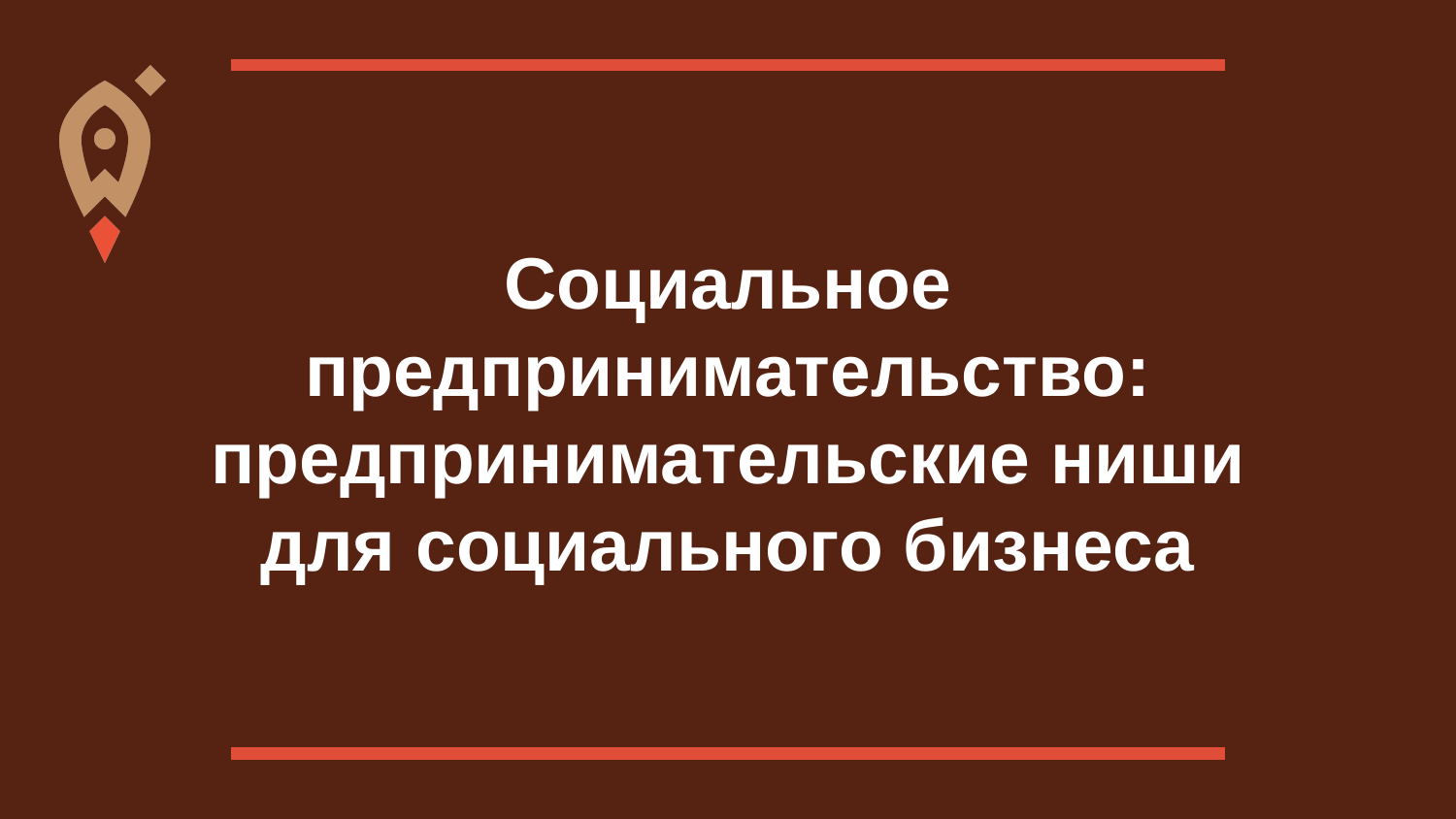

# Социальное предпринимательство: предпринимательские ниши для социального бизнеса
1